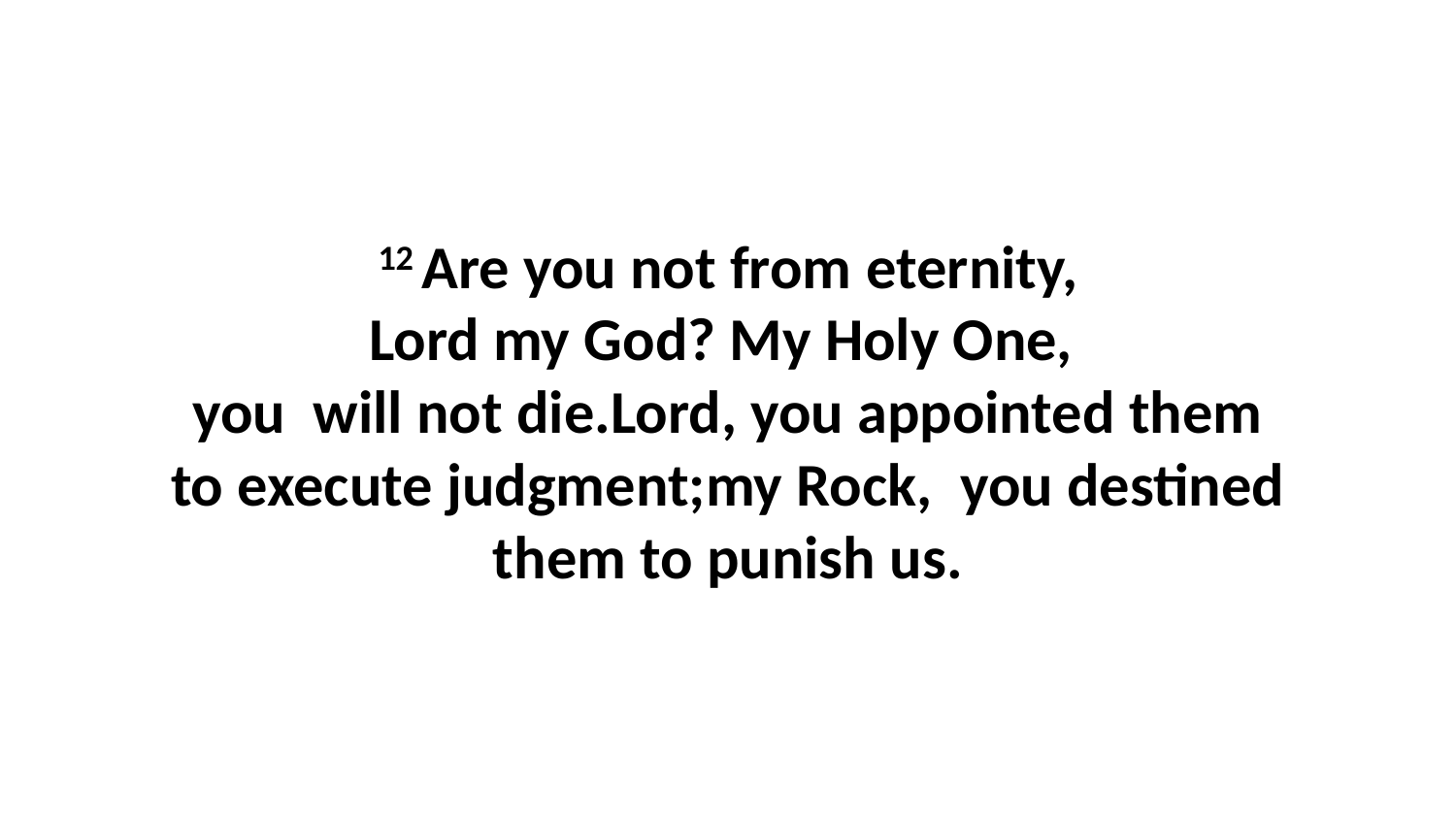

12 Are you not from eternity, Lord my God? My Holy One,  you  will not die.Lord, you appointed them to execute judgment;my Rock,  you destined them to punish us.